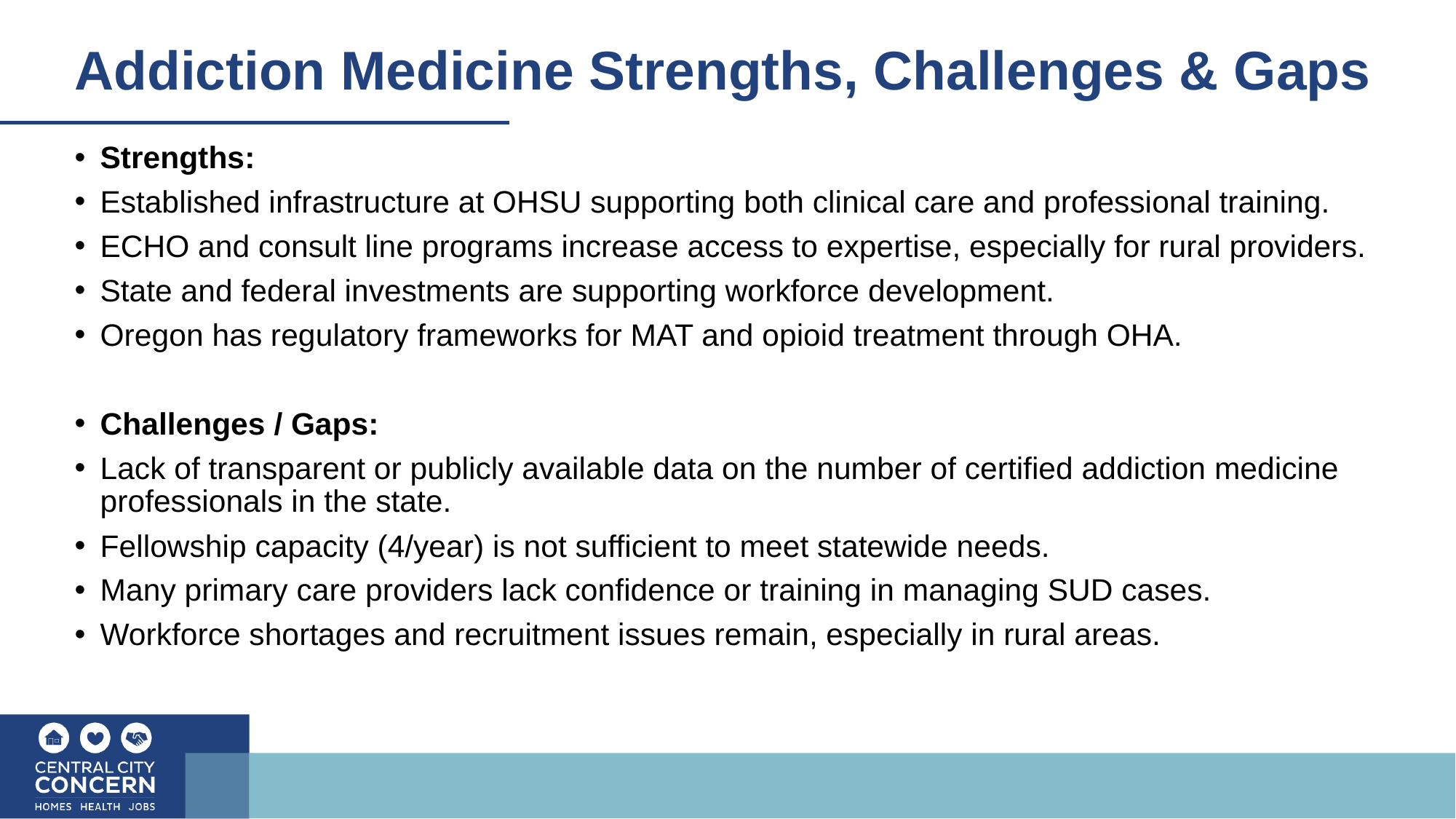

# Addiction Medicine Strengths, Challenges & Gaps
Strengths:
Established infrastructure at OHSU supporting both clinical care and professional training.
ECHO and consult line programs increase access to expertise, especially for rural providers.
State and federal investments are supporting workforce development.
Oregon has regulatory frameworks for MAT and opioid treatment through OHA.

Challenges / Gaps:
Lack of transparent or publicly available data on the number of certified addiction medicine professionals in the state.
Fellowship capacity (4/year) is not sufficient to meet statewide needs.
Many primary care providers lack confidence or training in managing SUD cases.
Workforce shortages and recruitment issues remain, especially in rural areas.